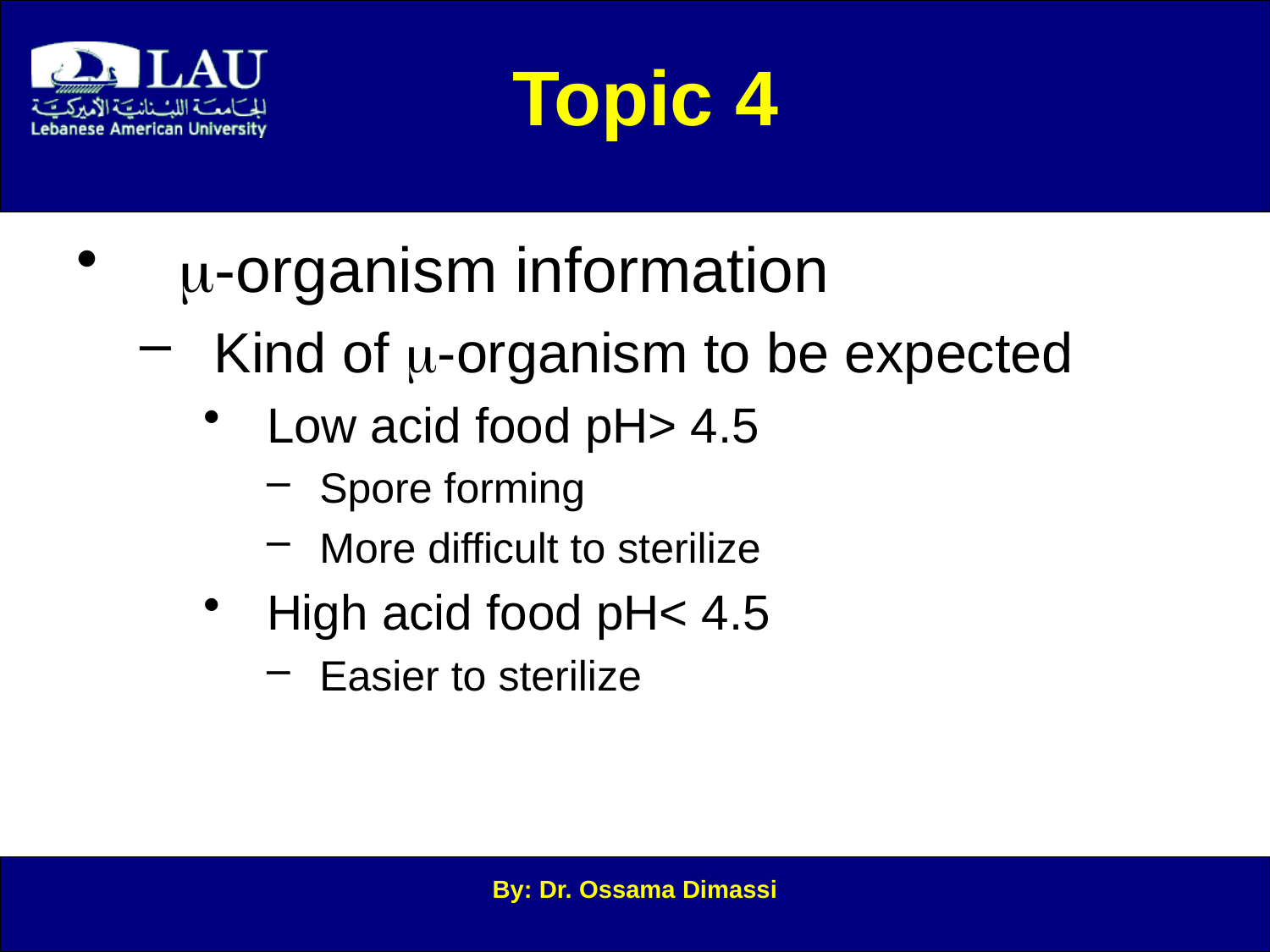

Topic 4
 μ-organism information
Kind of μ-organism to be expected
Low acid food pH> 4.5
Spore forming
More difficult to sterilize
High acid food pH< 4.5
Easier to sterilize
By: Dr. Ossama Dimassi